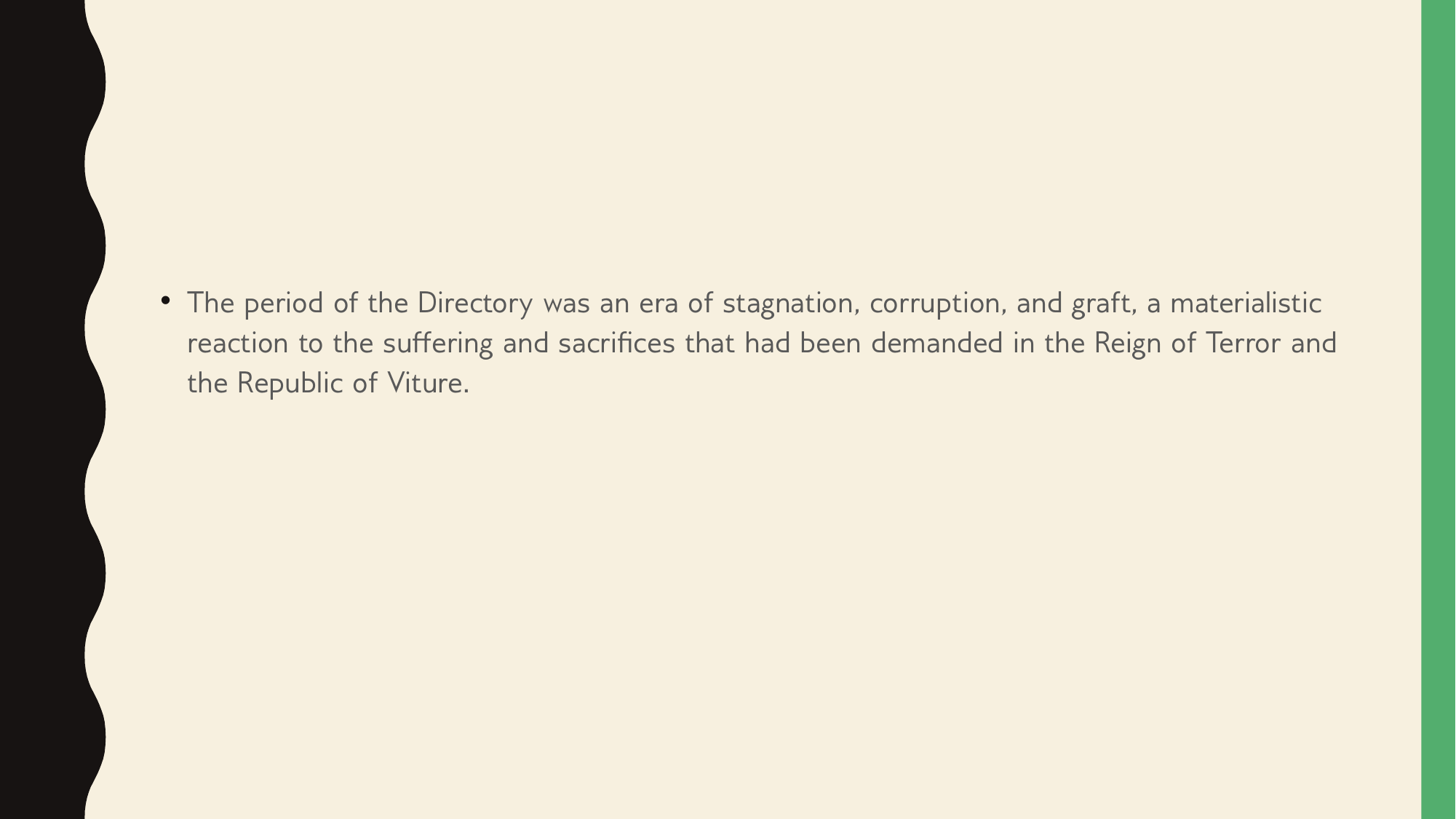

#
The period of the Directory was an era of stagnation, corruption, and graft, a materialistic reaction to the suffering and sacrifices that had been demanded in the Reign of Terror and the Republic of Viture.